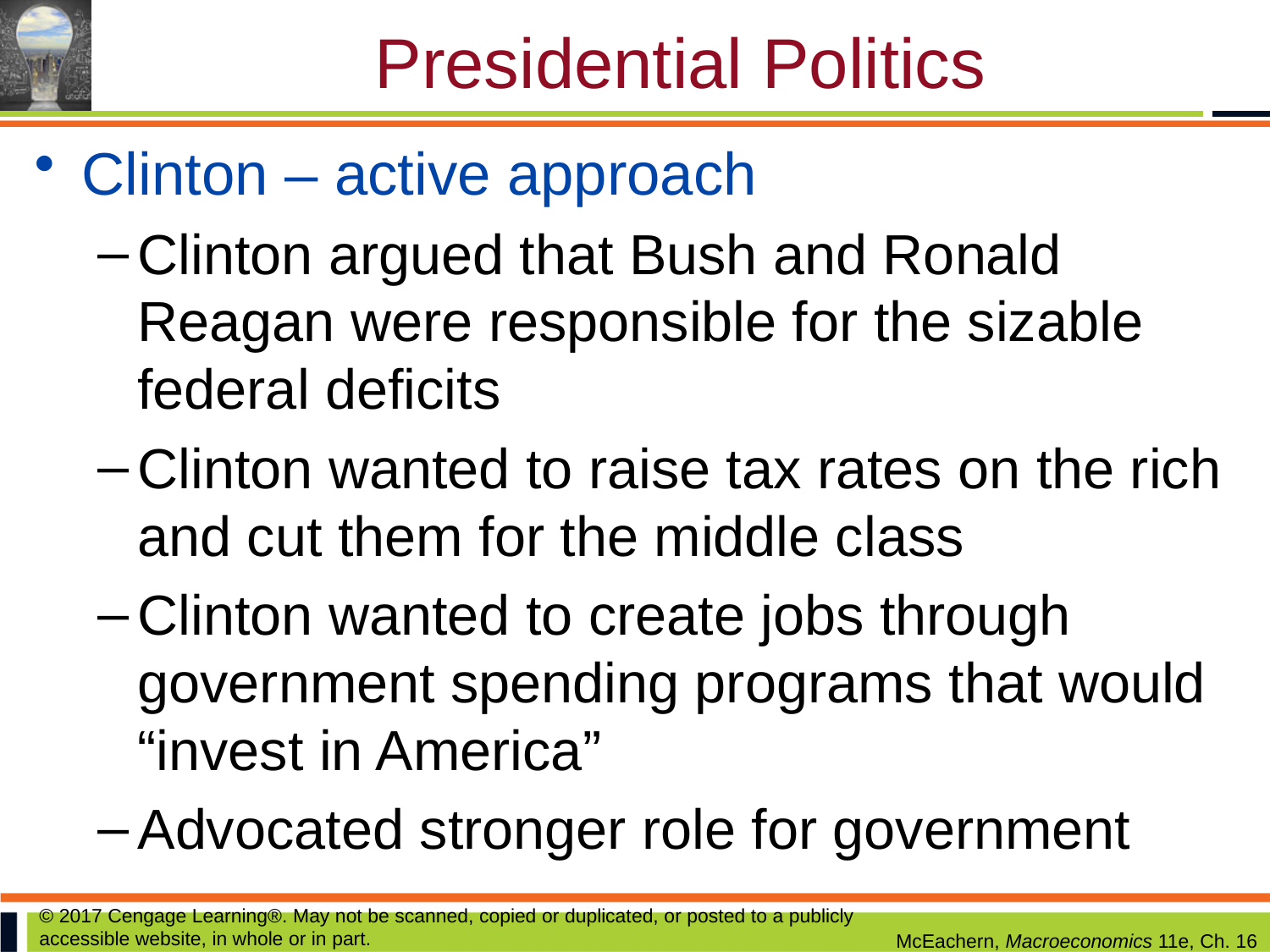

# Presidential Politics
Clinton – active approach
Clinton argued that Bush and Ronald Reagan were responsible for the sizable federal deficits
Clinton wanted to raise tax rates on the rich and cut them for the middle class
Clinton wanted to create jobs through government spending programs that would “invest in America”
Advocated stronger role for government
© 2017 Cengage Learning®. May not be scanned, copied or duplicated, or posted to a publicly accessible website, in whole or in part.